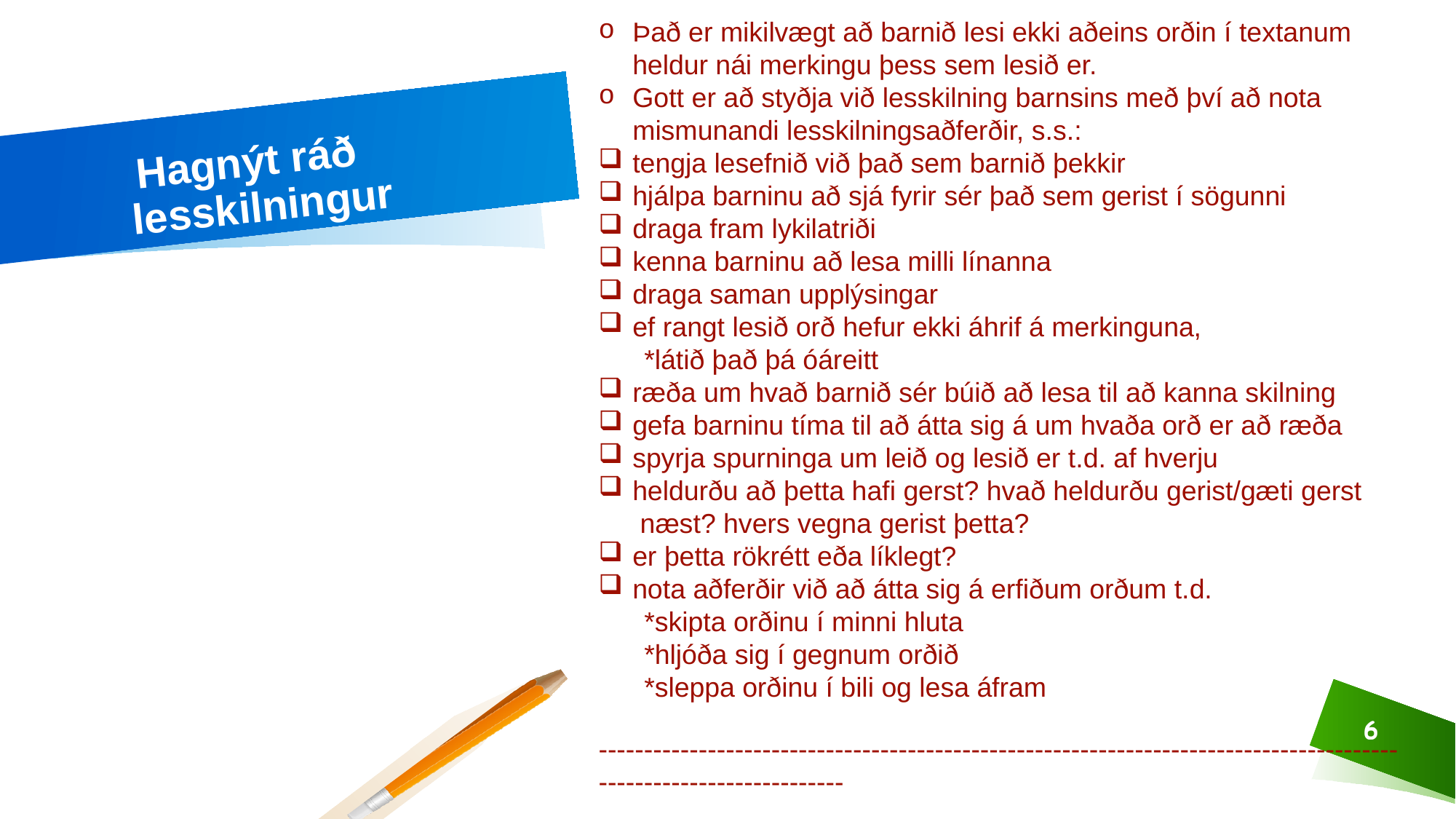

Það er mikilvægt að barnið lesi ekki aðeins orðin í textanum heldur nái merkingu þess sem lesið er.
Gott er að styðja við lesskilning barnsins með því að nota mismunandi lesskilningsaðferðir, s.s.:
tengja lesefnið við það sem barnið þekkir
hjálpa barninu að sjá fyrir sér það sem gerist í sögunni
draga fram lykilatriði
kenna barninu að lesa milli línanna
draga saman upplýsingar
ef rangt lesið orð hefur ekki áhrif á merkinguna,
      *látið það þá óáreitt
ræða um hvað barnið sér búið að lesa til að kanna skilning
gefa barninu tíma til að átta sig á um hvaða orð er að ræða
spyrja spurninga um leið og lesið er t.d. af hverju
heldurðu að þetta hafi gerst? hvað heldurðu gerist/gæti gerst 	  næst? hvers vegna gerist þetta?
er þetta rökrétt eða líklegt?
nota aðferðir við að átta sig á erfiðum orðum t.d.
      *skipta orðinu í minni hluta
      *hljóða sig í gegnum orðið
      *sleppa orðinu í bili og lesa áfram

-------------------------------------------------------------------------------------------------------------------
# Hagnýt ráð lesskilningur
6